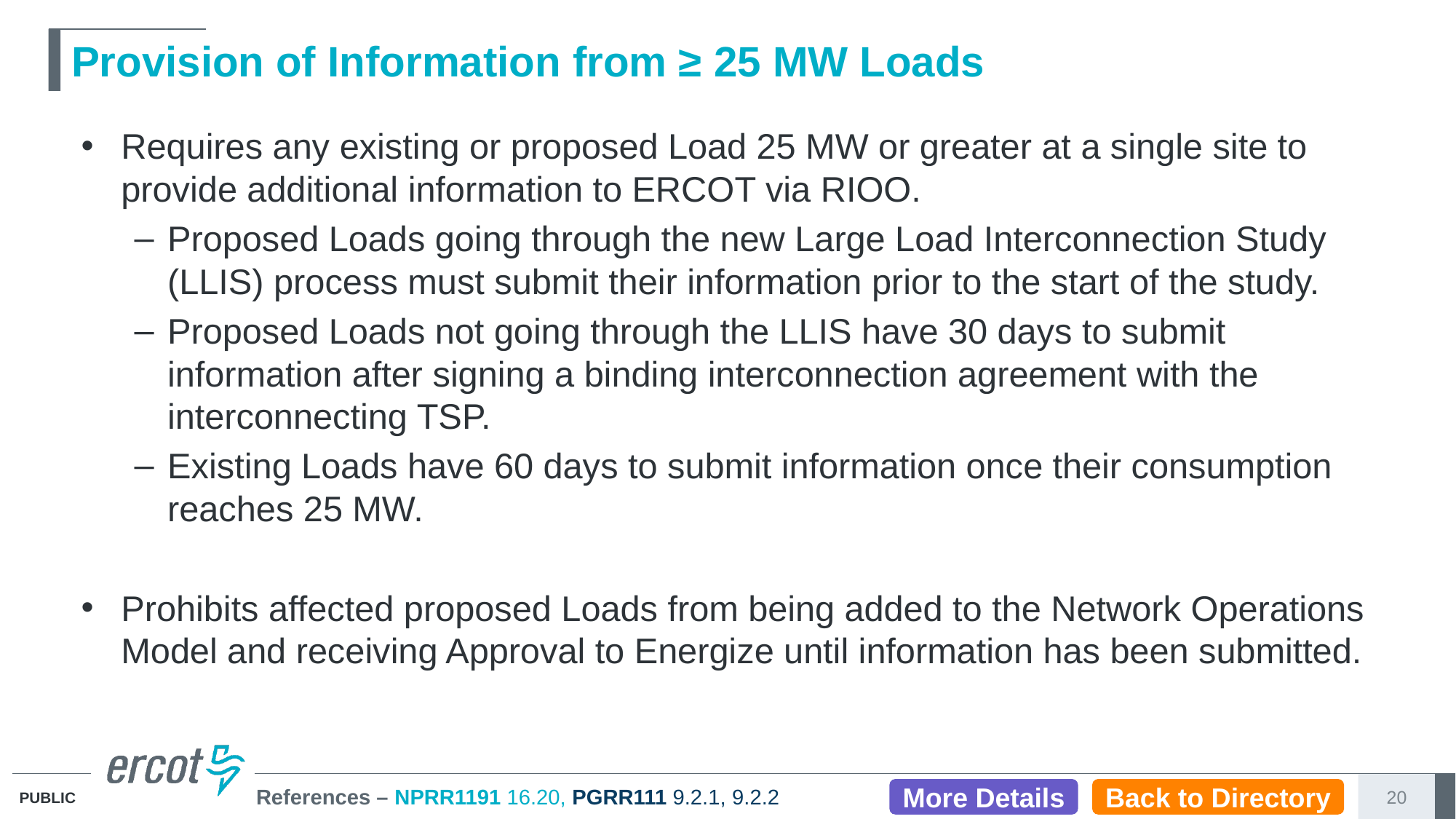

# Provision of Information from ≥ 25 MW Loads
Requires any existing or proposed Load 25 MW or greater at a single site to provide additional information to ERCOT via RIOO.
Proposed Loads going through the new Large Load Interconnection Study (LLIS) process must submit their information prior to the start of the study.
Proposed Loads not going through the LLIS have 30 days to submit information after signing a binding interconnection agreement with the interconnecting TSP.
Existing Loads have 60 days to submit information once their consumption reaches 25 MW.

Prohibits affected proposed Loads from being added to the Network Operations Model and receiving Approval to Energize until information has been submitted.
References – NPRR1191 16.20, PGRR111 9.2.1, 9.2.2
More Details
Back to Directory
20